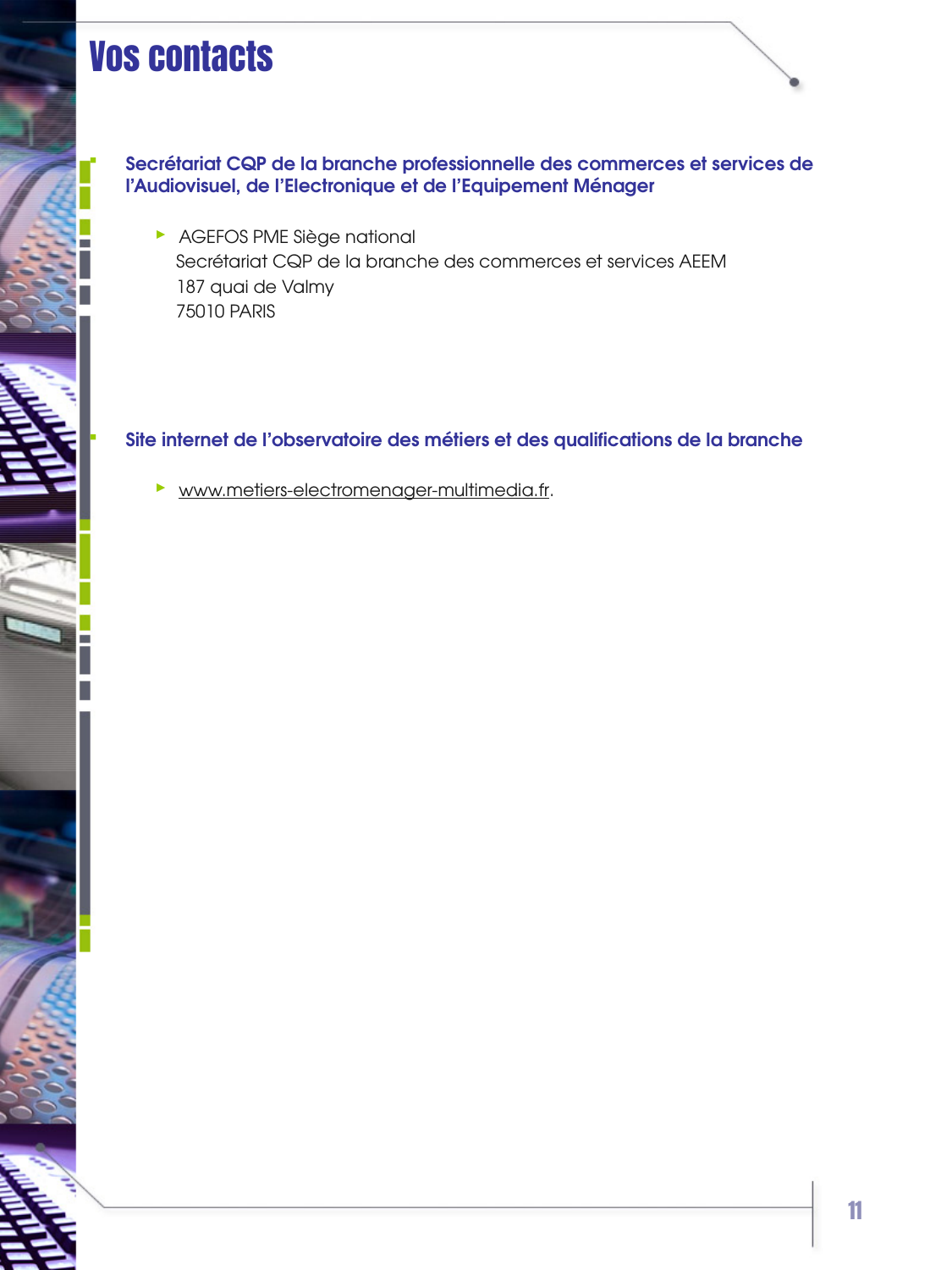

# Vos contacts
Secrétariat CQP de la branche professionnelle des commerces et services de l’Audiovisuel, de l’Electronique et de l’Equipement Ménager

AGEFOS PME Siège national
Secrétariat CQP de la branche des commerces et services AEEM
187 quai de Valmy
75010 PARIS

Site internet de l’observatoire des métiers et des qualifications de la branche

www.metiers-electromenager-multimedia.fr.
11